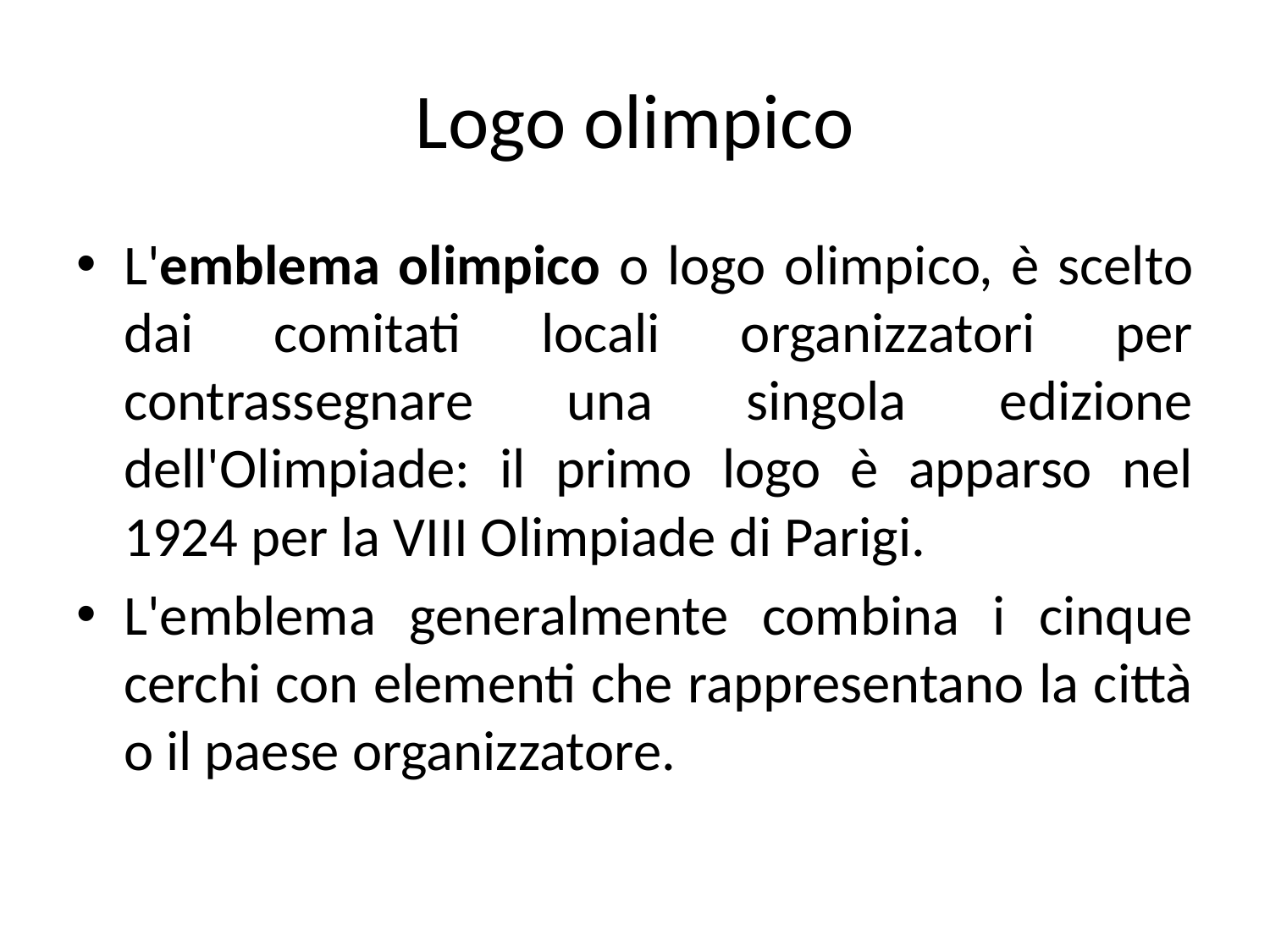

# Logo olimpico
L'emblema olimpico o logo olimpico, è scelto dai comitati locali organizzatori per contrassegnare una singola edizione dell'Olimpiade: il primo logo è apparso nel 1924 per la VIII Olimpiade di Parigi.
L'emblema generalmente combina i cinque cerchi con elementi che rappresentano la città o il paese organizzatore.